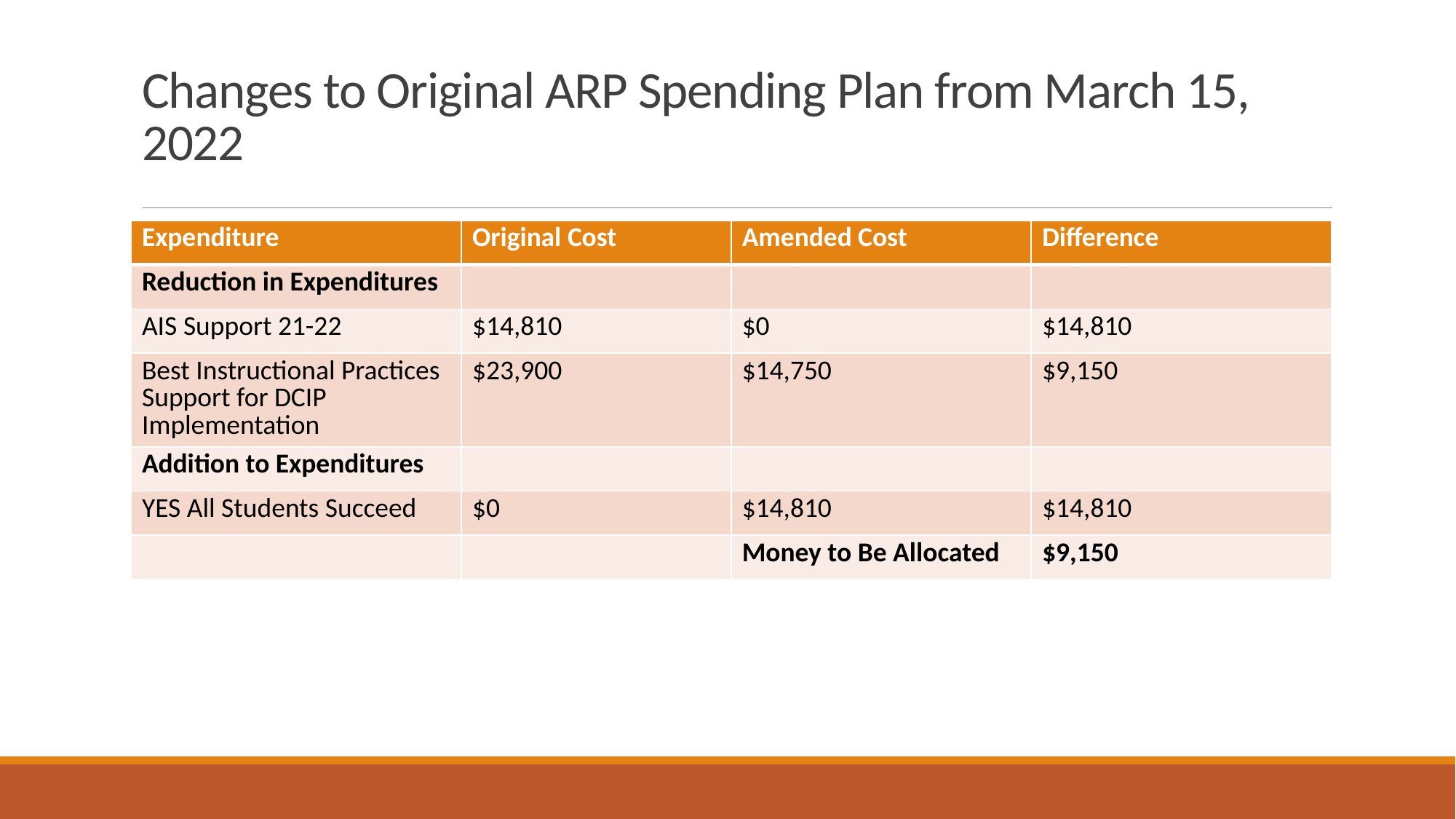

# Changes to Original ARP Spending Plan from March 15, 2022
| Expenditure | Original Cost | Amended Cost | Difference |
| --- | --- | --- | --- |
| Reduction in Expenditures |  |  |  |
| AIS Support 21-22 | $14,810 | $0 | $14,810 |
| Best Instructional Practices Support for DCIP Implementation | $23,900 | $14,750 | $9,150 |
| Addition to Expenditures |  |  |  |
| YES All Students Succeed | $0 | $14,810 | $14,810 |
|  |  | Money to Be Allocated | $9,150 |